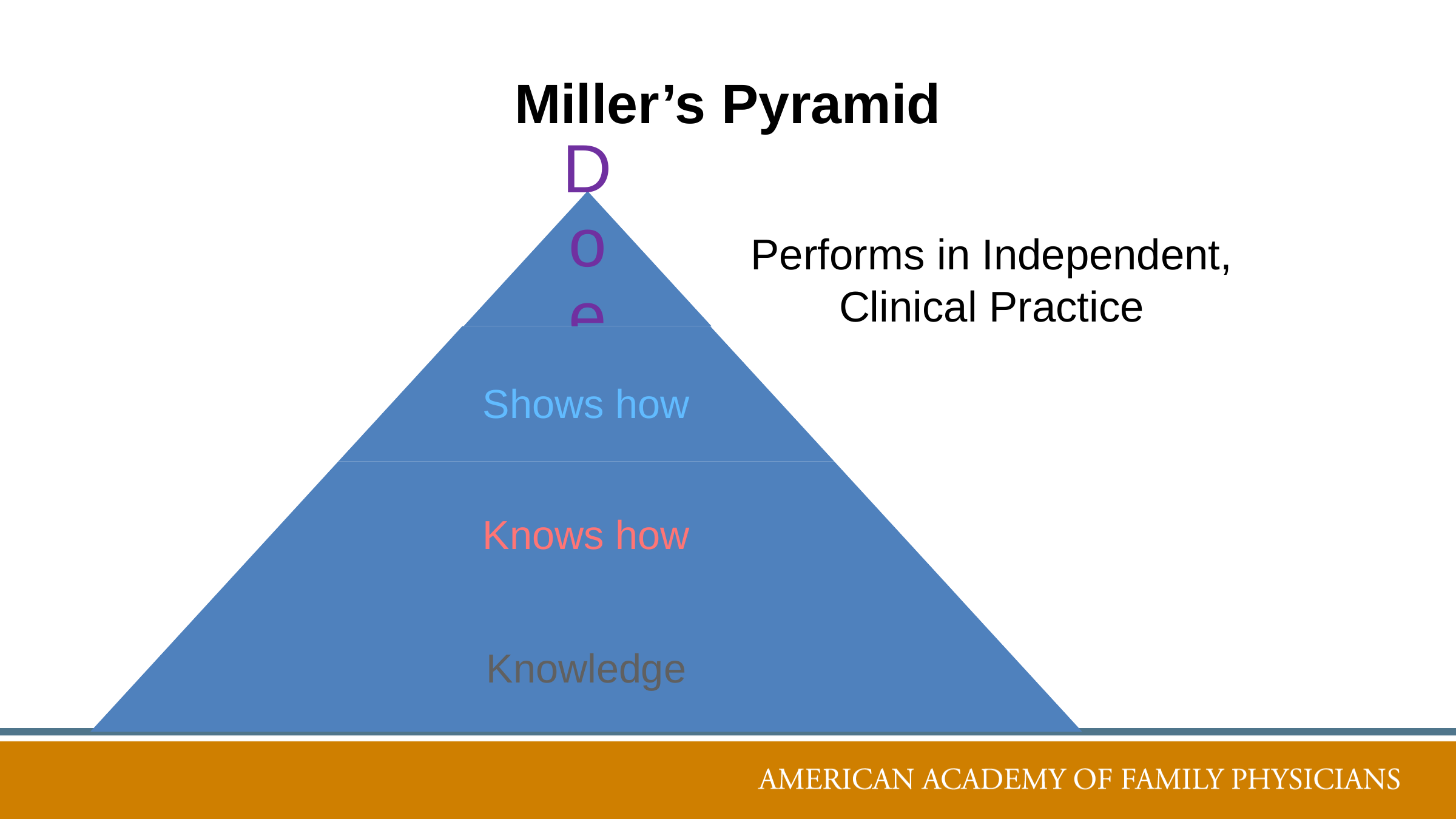

# Miller’s Pyramid
Does
Shows how
Knows how
Knowledge
Performs in Independent, Clinical Practice